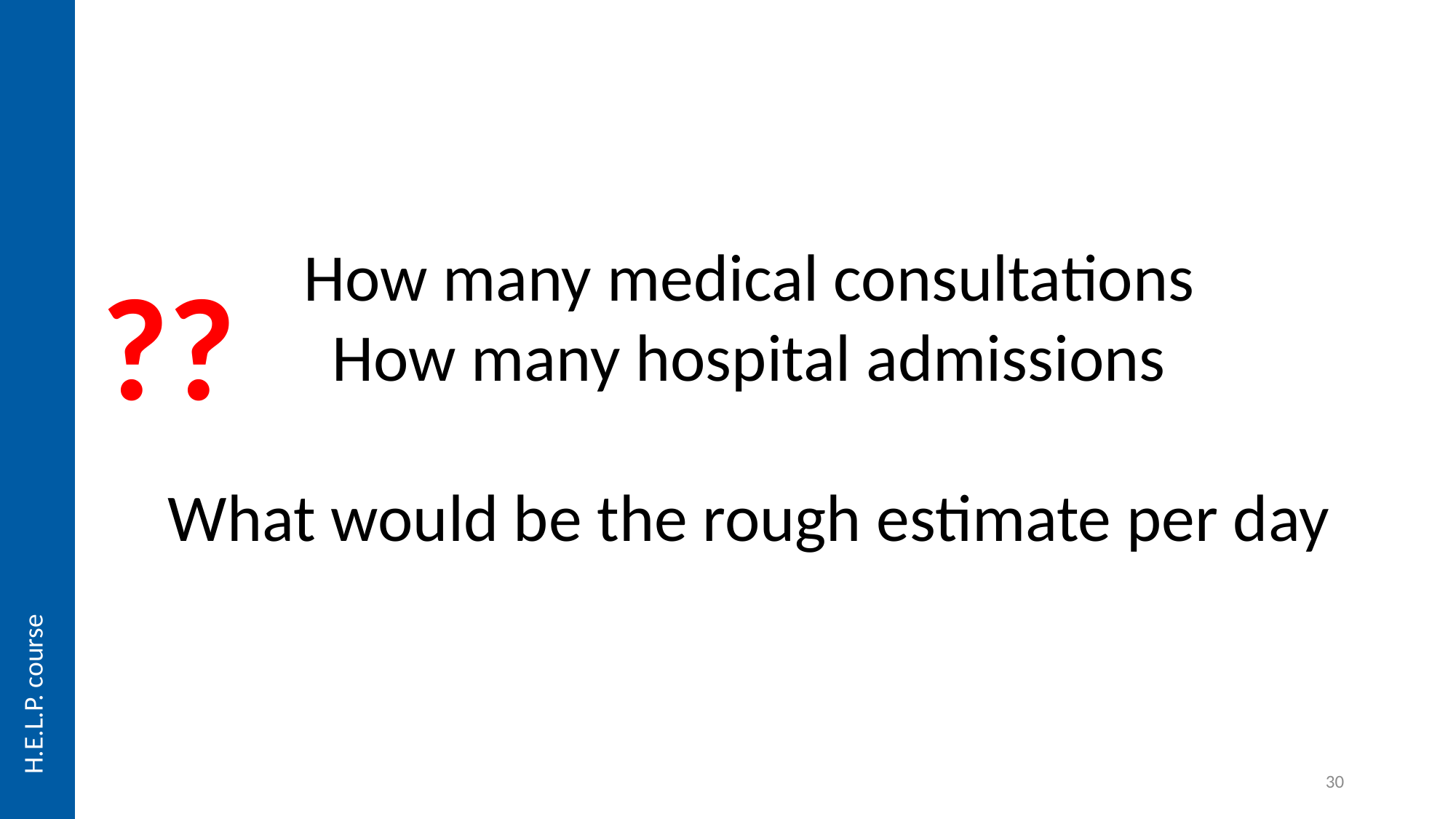

How many medical consultations
How many hospital admissions

What would be the rough estimate per day

??
H.E.L.P. course
30